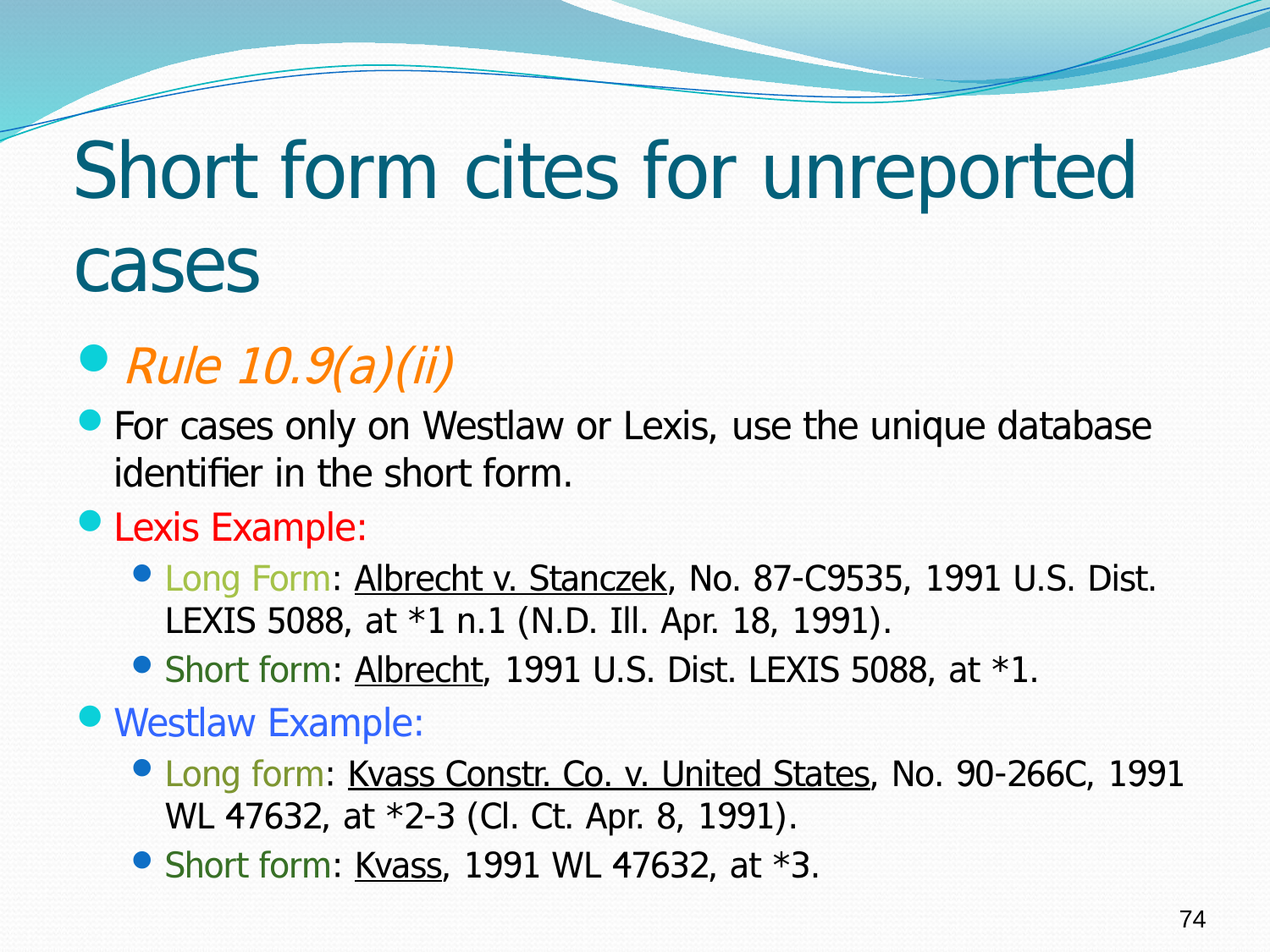

# Short form cites for unreported cases
Rule 10.9(a)(ii)
For cases only on Westlaw or Lexis, use the unique database identifier in the short form.
Lexis Example:
Long Form: Albrecht v. Stanczek, No. 87-C9535, 1991 U.S. Dist. LEXIS 5088, at *1 n.1 (N.D. Ill. Apr. 18, 1991).
Short form: Albrecht, 1991 U.S. Dist. LEXIS 5088, at *1.
Westlaw Example:
Long form: Kvass Constr. Co. v. United States, No. 90-266C, 1991 WL 47632, at *2-3 (Cl. Ct. Apr. 8, 1991).
Short form: Kvass, 1991 WL 47632, at *3.

74